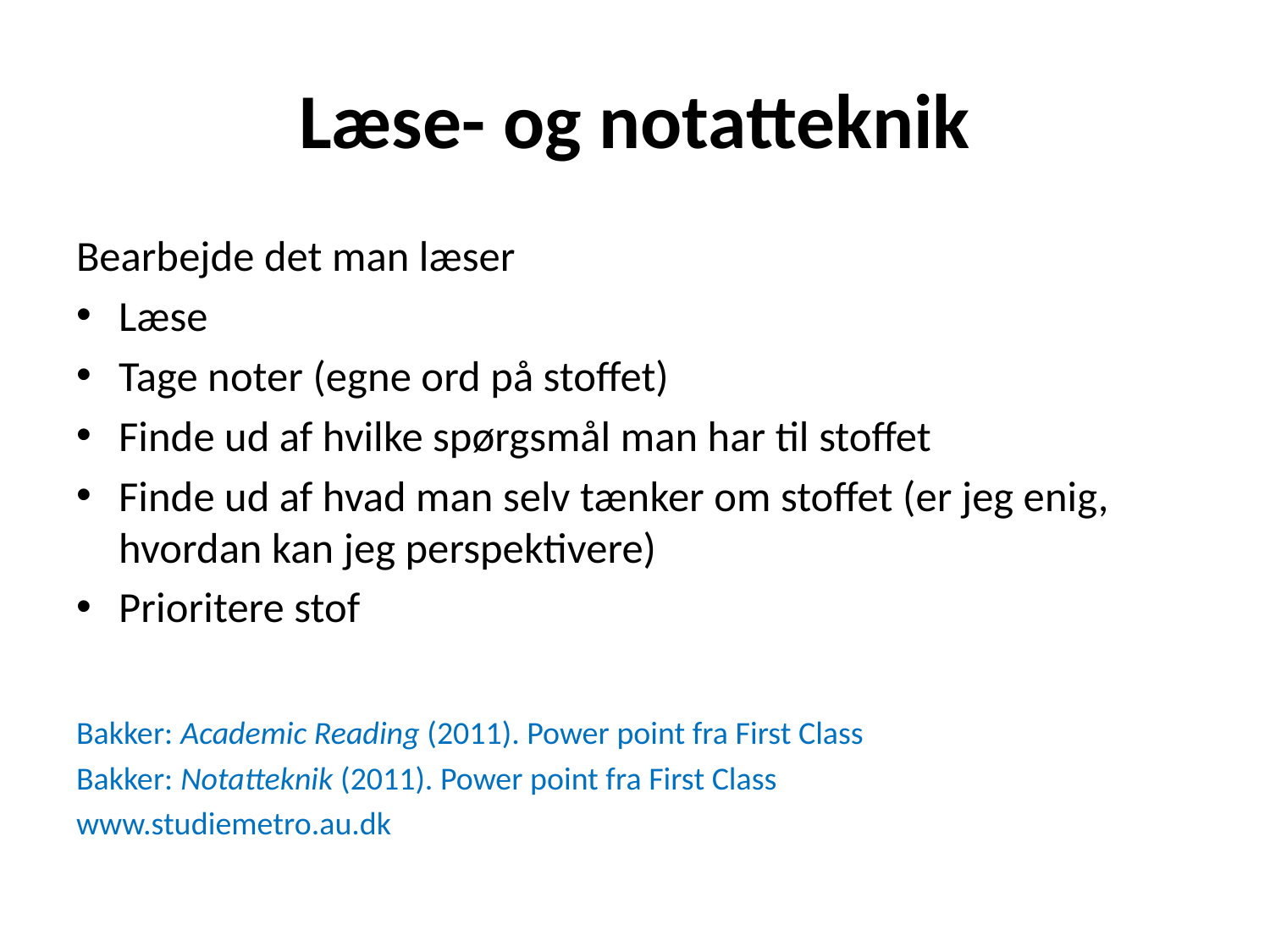

# Læse- og notatteknik
Bearbejde det man læser
Læse
Tage noter (egne ord på stoffet)
Finde ud af hvilke spørgsmål man har til stoffet
Finde ud af hvad man selv tænker om stoffet (er jeg enig, hvordan kan jeg perspektivere)
Prioritere stof

Bakker: Academic Reading (2011). Power point fra First Class
Bakker: Notatteknik (2011). Power point fra First Class
www.studiemetro.au.dk